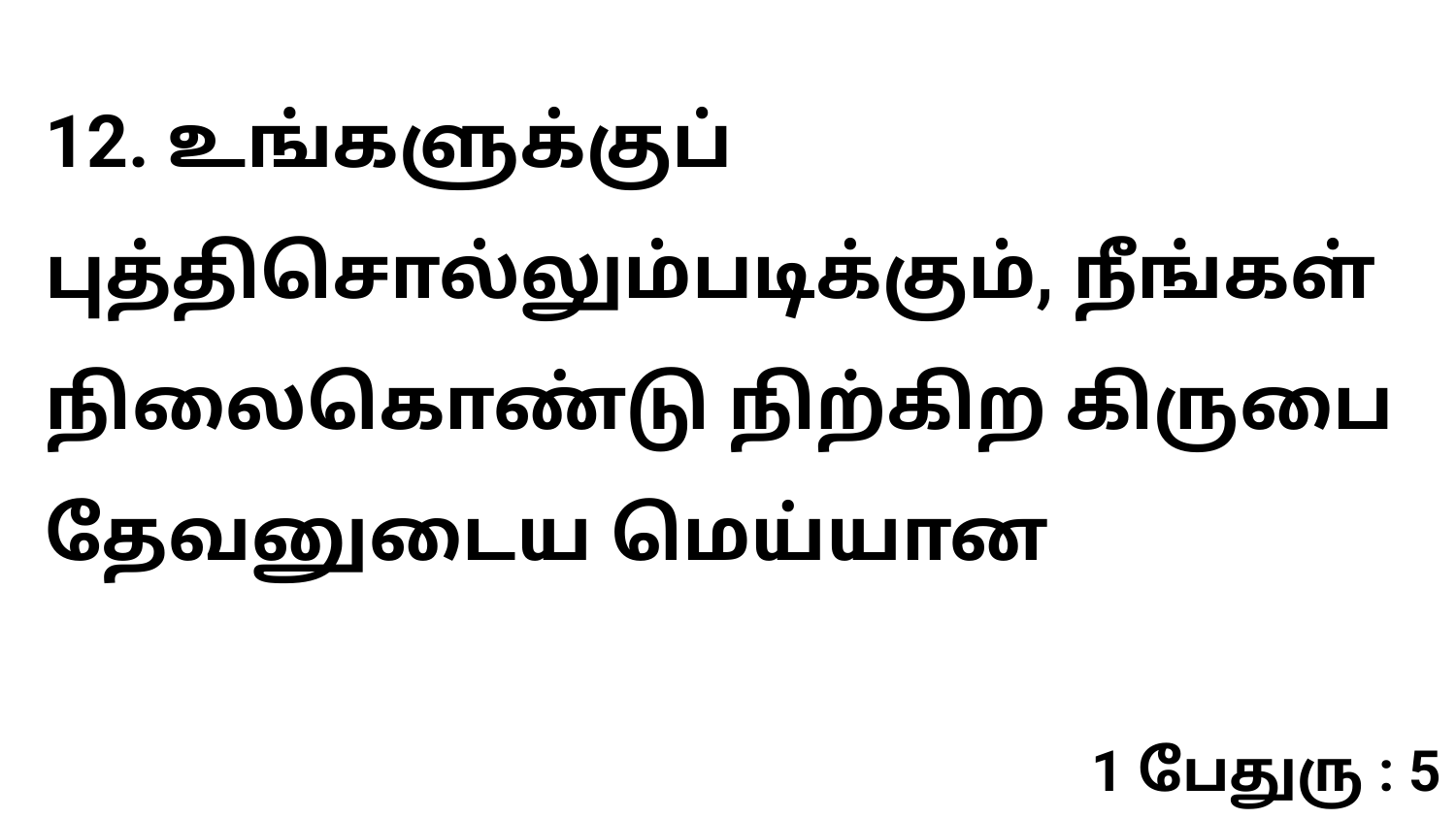

12. உங்களுக்குப் புத்திசொல்லும்படிக்கும், நீங்கள் நிலைகொண்டு நிற்கிற கிருபை தேவனுடைய மெய்யான
1 பேதுரு : 5